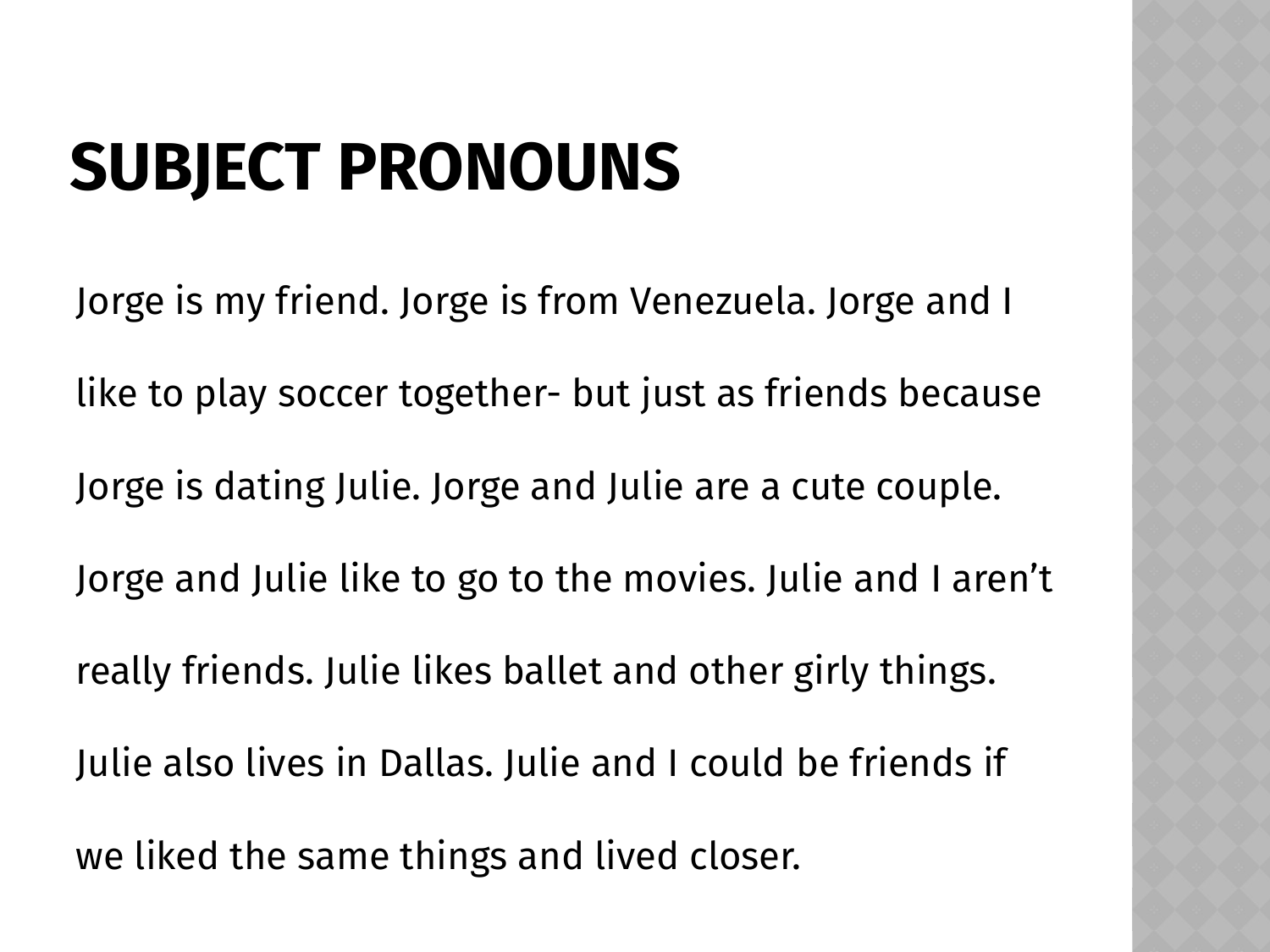

# Subject Pronouns
Jorge is my friend. Jorge is from Venezuela. Jorge and I like to play soccer together- but just as friends because Jorge is dating Julie. Jorge and Julie are a cute couple. Jorge and Julie like to go to the movies. Julie and I aren’t really friends. Julie likes ballet and other girly things. Julie also lives in Dallas. Julie and I could be friends if we liked the same things and lived closer.